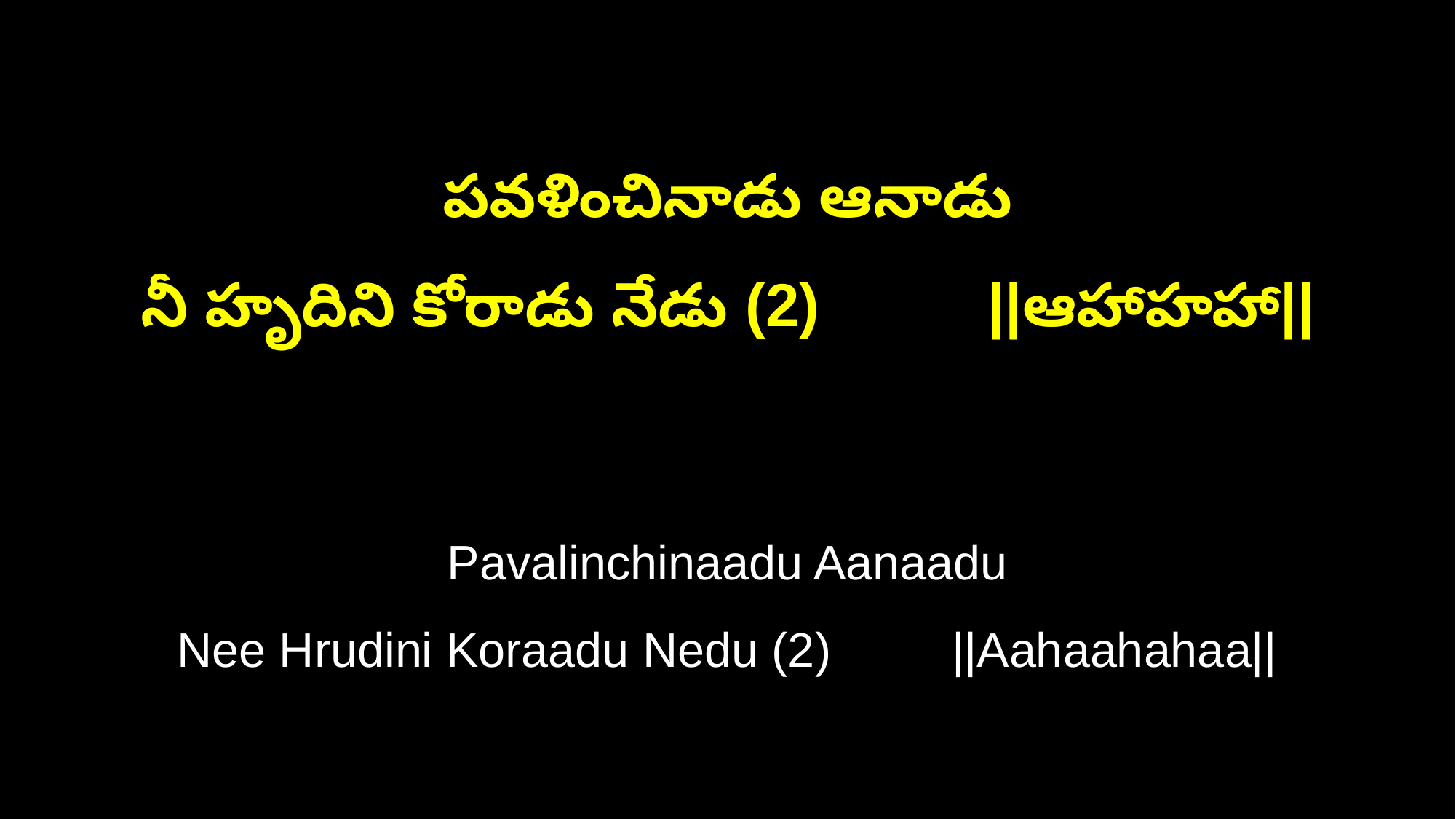

పవళించినాడు ఆనాడు
నీ హృదిని కోరాడు నేడు (2)          ||ఆహాహహా||
Pavalinchinaadu Aanaadu
Nee Hrudini Koraadu Nedu (2)         ||Aahaahahaa||